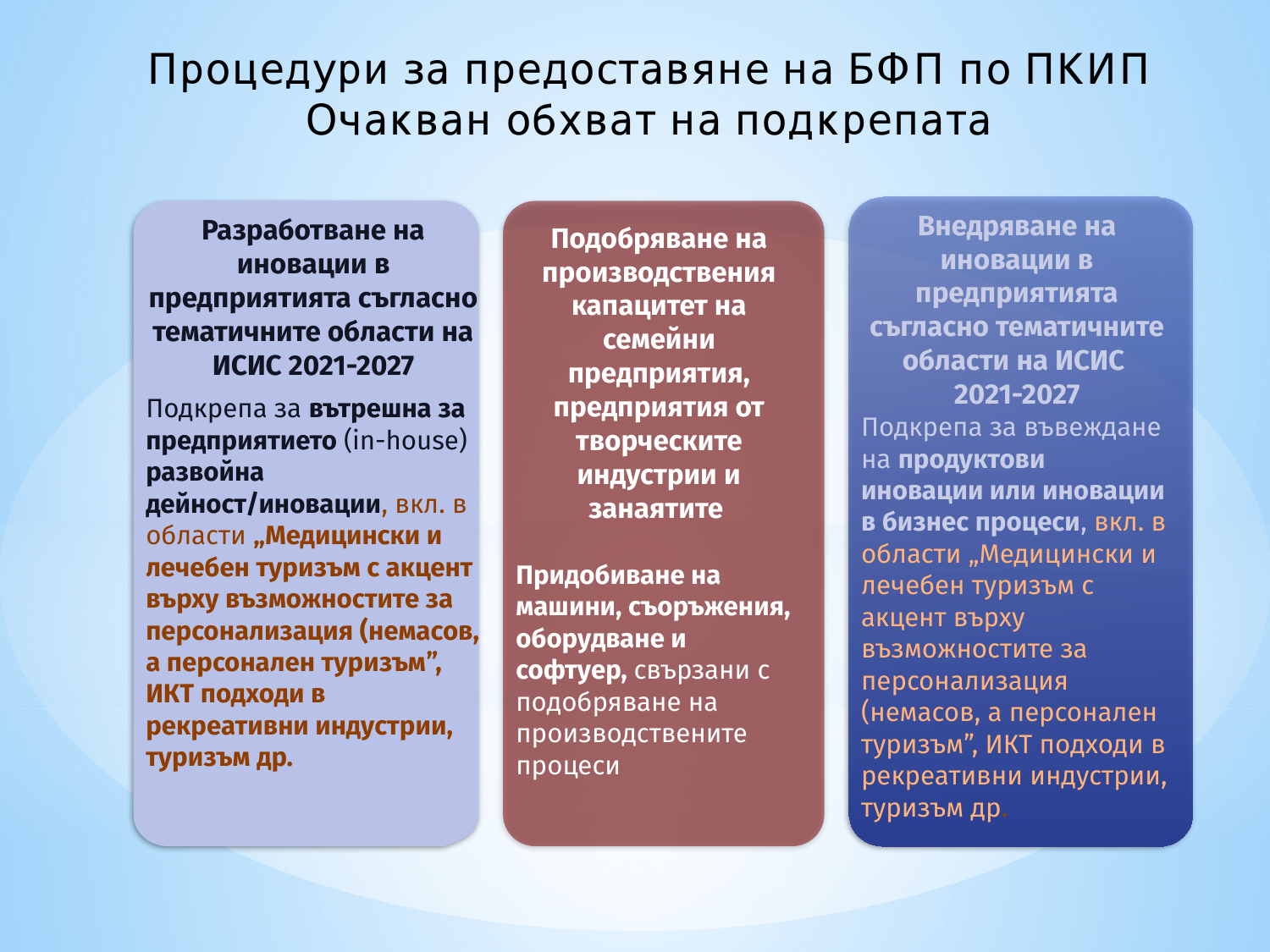

# Процедури за предоставяне на БФП по ПКИП Очакван обхват на подкрепата

Разработване на иновации в предприятията съгласно тематичните области на ИСИС 2021-2027
Подкрепа за вътрешна за предприятието (in-house) развойна дейност/иновации, вкл. в области „Медицински и лечебен туризъм с акцент върху възможностите за персонализация (немасов, а персонален туризъм”, ИКТ подходи в рекреативни индустрии, туризъм др.

Внедряване на иновации в предприятията съгласно тематичните области на ИСИС
2021-2027
Подкрепа за въвеждане на продуктови иновации или иновации в бизнес процеси, вкл. в области „Медицински и лечебен туризъм с акцент върху възможностите за персонализация (немасов, а персонален туризъм”, ИКТ подходи в рекреативни индустрии, туризъм др.
Подобряване на производствения капацитет на семейни предприятия, предприятия от творческите индустрии и занаятите

Придобиване на машини, съоръжения, оборудване и софтуер, свързани с подобряване на производствените процеси